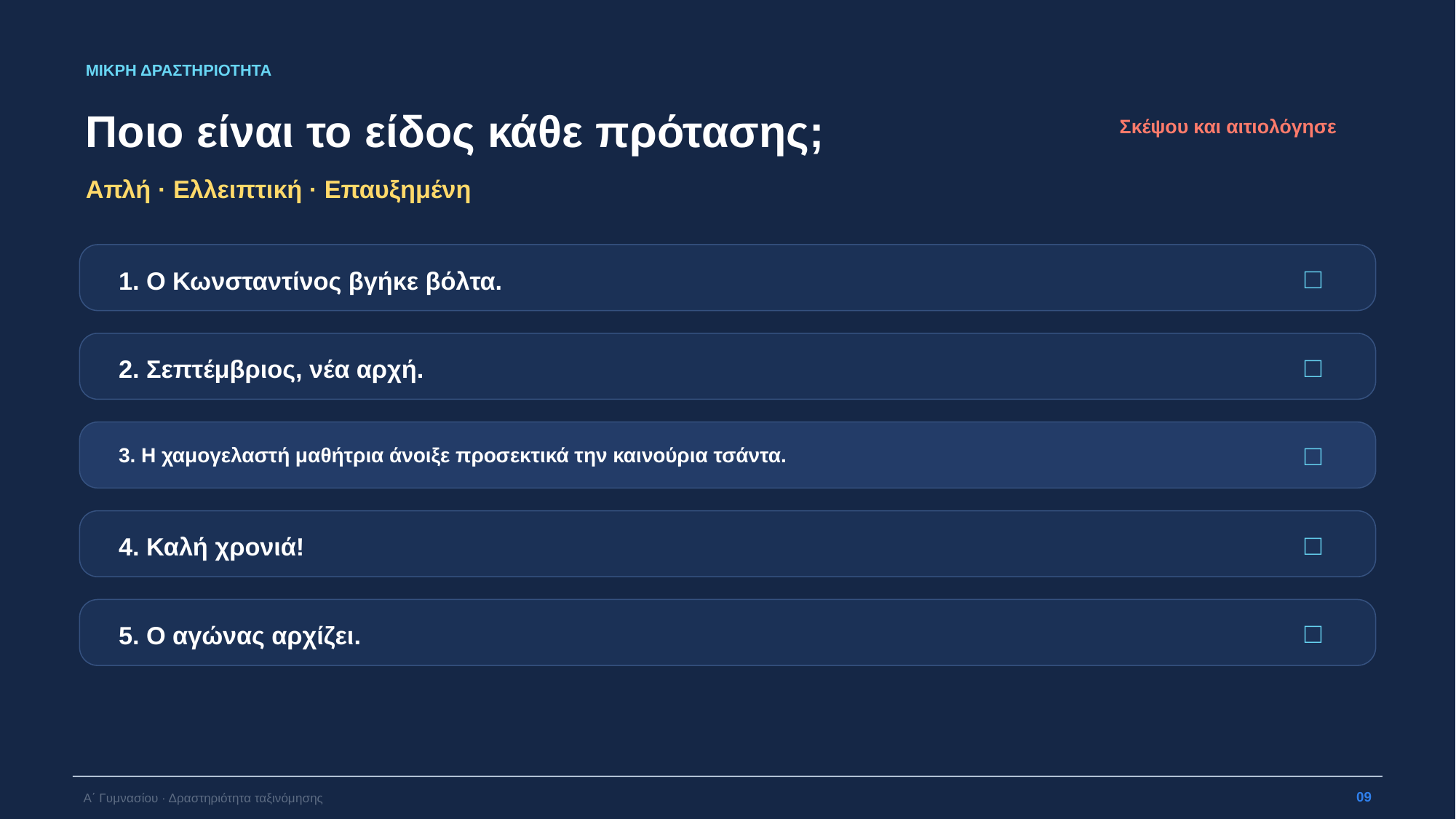

ΜΙΚΡΗ ΔΡΑΣΤΗΡΙΟΤΗΤΑ
Ποιο είναι το είδος κάθε πρότασης;
Σκέψου και αιτιολόγησε
Απλή · Ελλειπτική · Επαυξημένη

□
1. Ο Κωνσταντίνος βγήκε βόλτα.

□
2. Σεπτέμβριος, νέα αρχή.

□
3. Η χαμογελαστή μαθήτρια άνοιξε προσεκτικά την καινούρια τσάντα.

□
4. Καλή χρονιά!

□
5. Ο αγώνας αρχίζει.

09
Α΄ Γυμνασίου · Δραστηριότητα ταξινόμησης